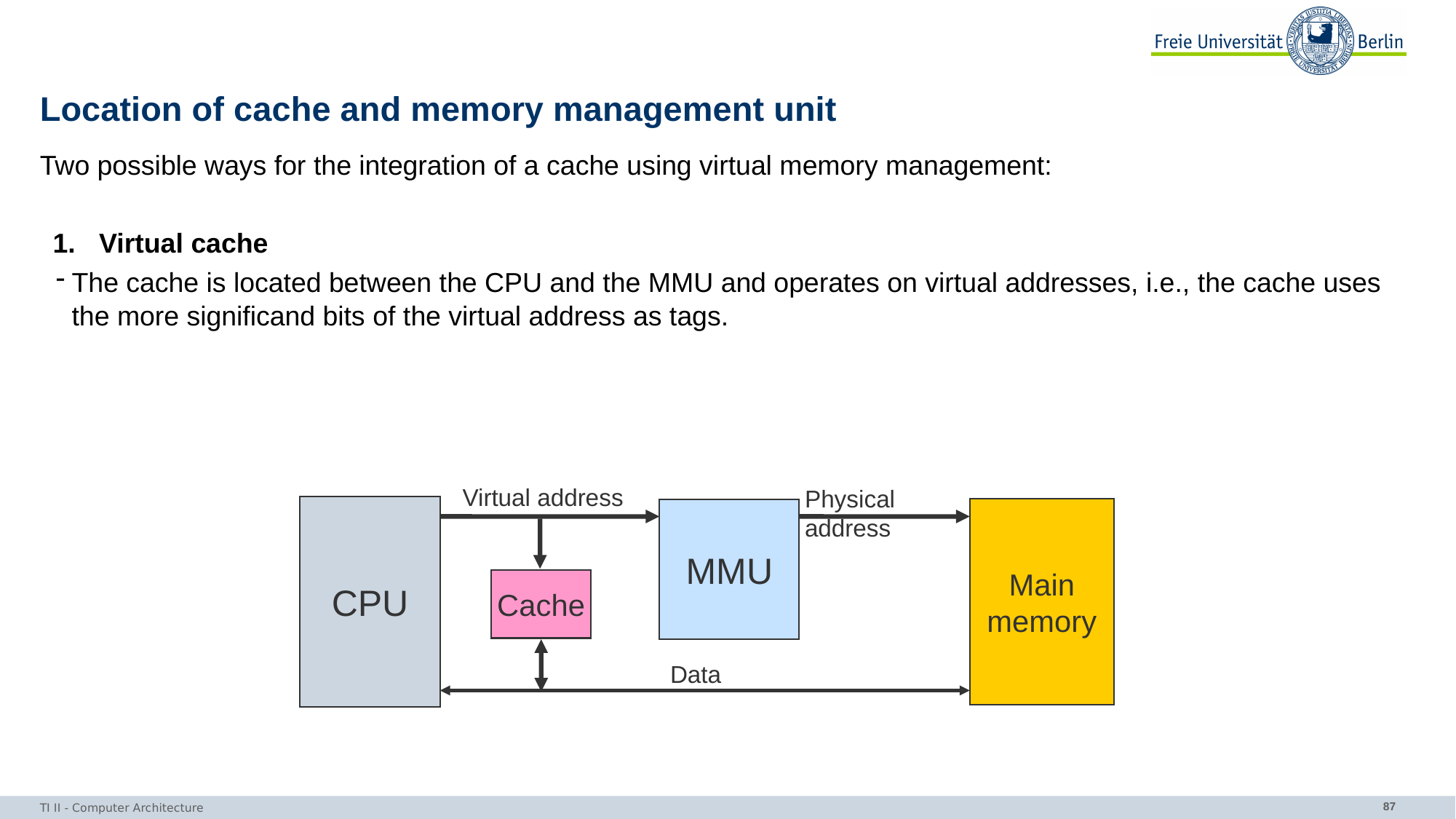

# Location of cache and memory management unit
Two possible ways for the integration of a cache using virtual memory management:

 Virtual cache
The cache is located between the CPU and the MMU and operates on virtual addresses, i.e., the cache uses the more significand bits of the virtual address as tags.

Virtual address
Physical
address
CPU
Main
memory
MMU

Cache

Data

TI II - Computer Architecture